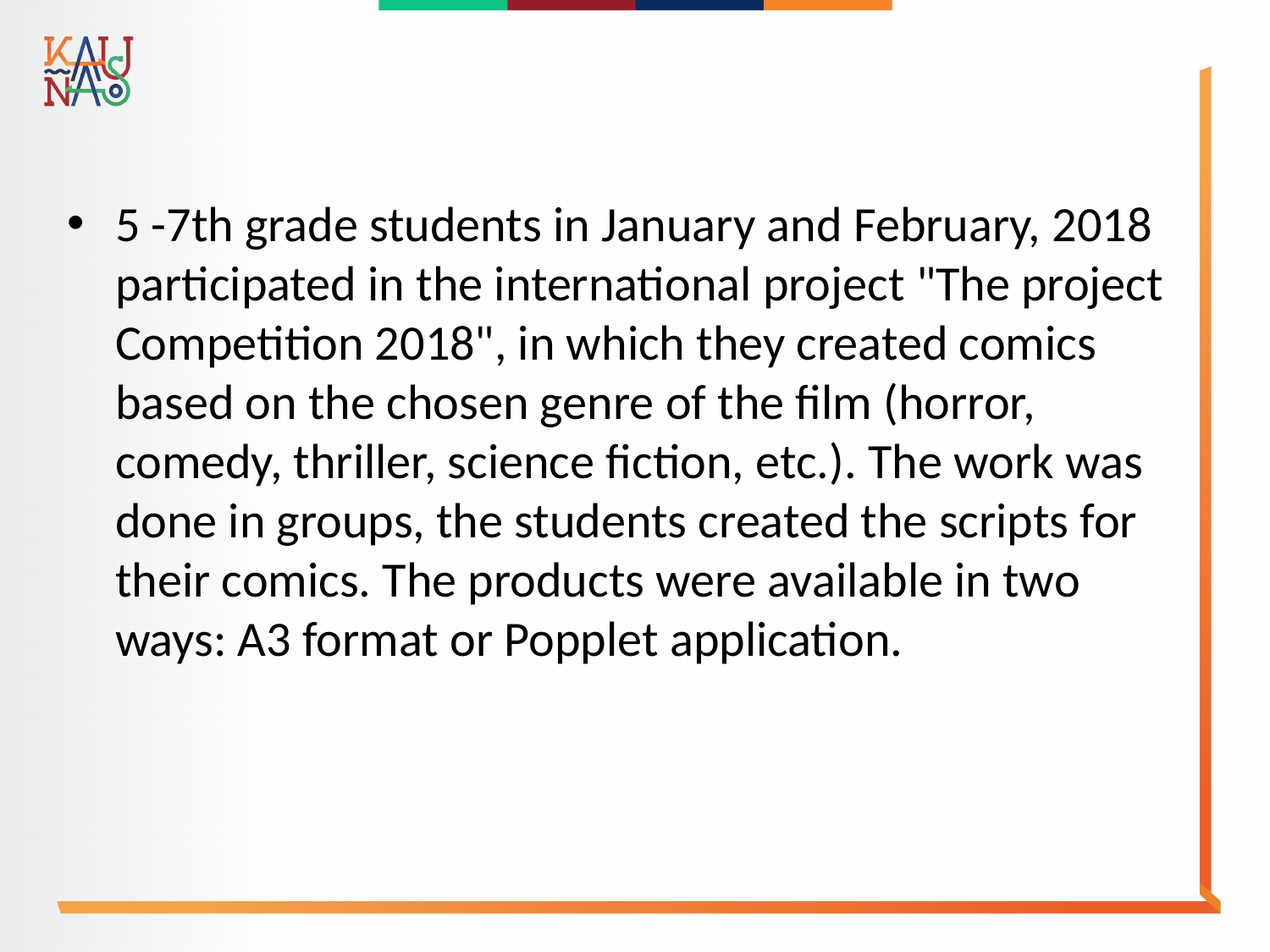

#
5 -7th grade students in January and February, 2018 participated in the international project "The project Competition 2018", in which they created comics based on the chosen genre of the film (horror, comedy, thriller, science fiction, etc.). The work was done in groups, the students created the scripts for their comics. The products were available in two ways: A3 format or Popplet application.